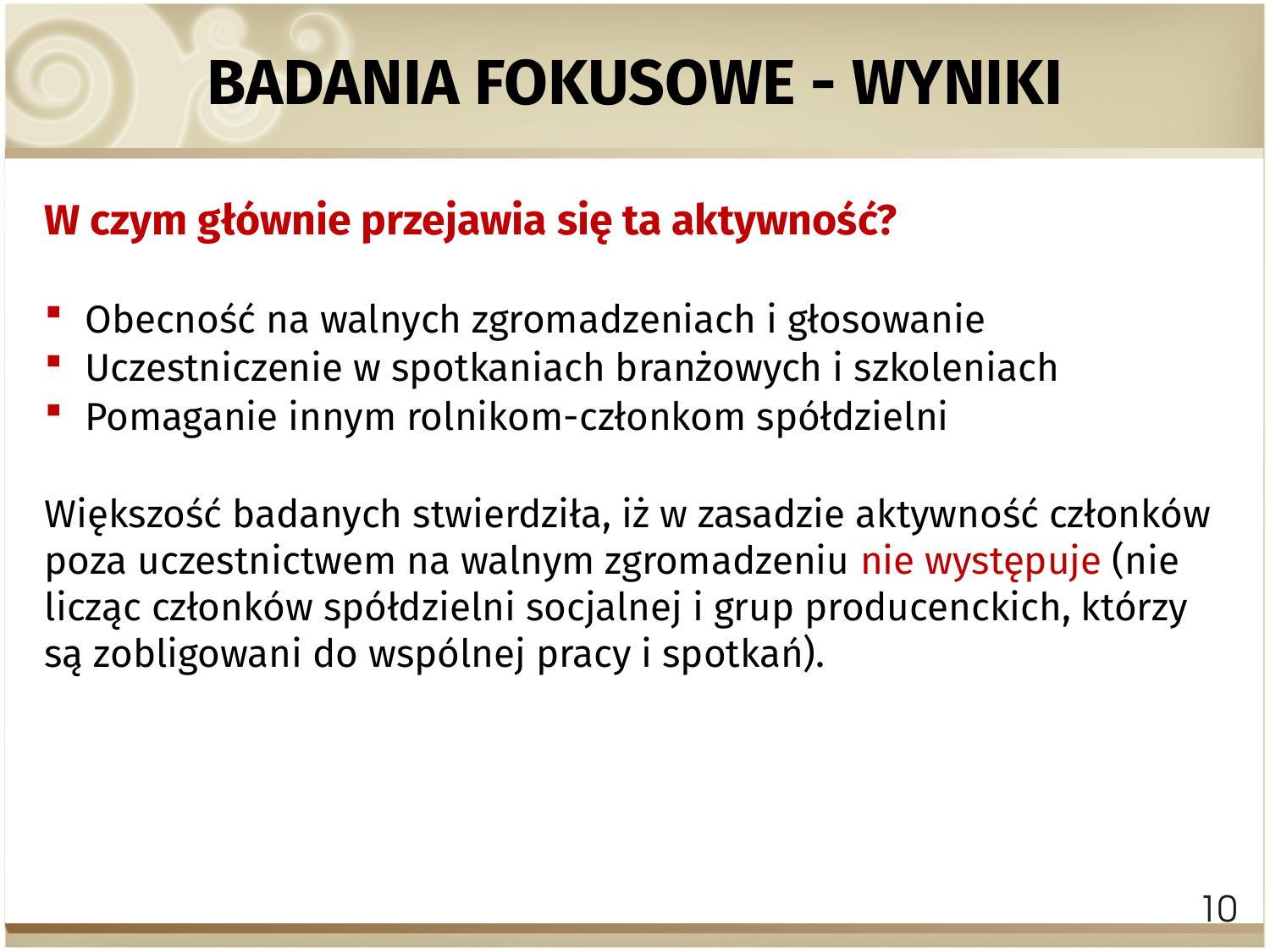

# BADANIA FOKUSOWE - WYNIKI
W czym głównie przejawia się ta aktywność?

 Obecność na walnych zgromadzeniach i głosowanie
 Uczestniczenie w spotkaniach branżowych i szkoleniach
 Pomaganie innym rolnikom-członkom spółdzielni

Większość badanych stwierdziła, iż w zasadzie aktywność członków poza uczestnictwem na walnym zgromadzeniu nie występuje (nie licząc członków spółdzielni socjalnej i grup producenckich, którzy są zobligowani do wspólnej pracy i spotkań).

10